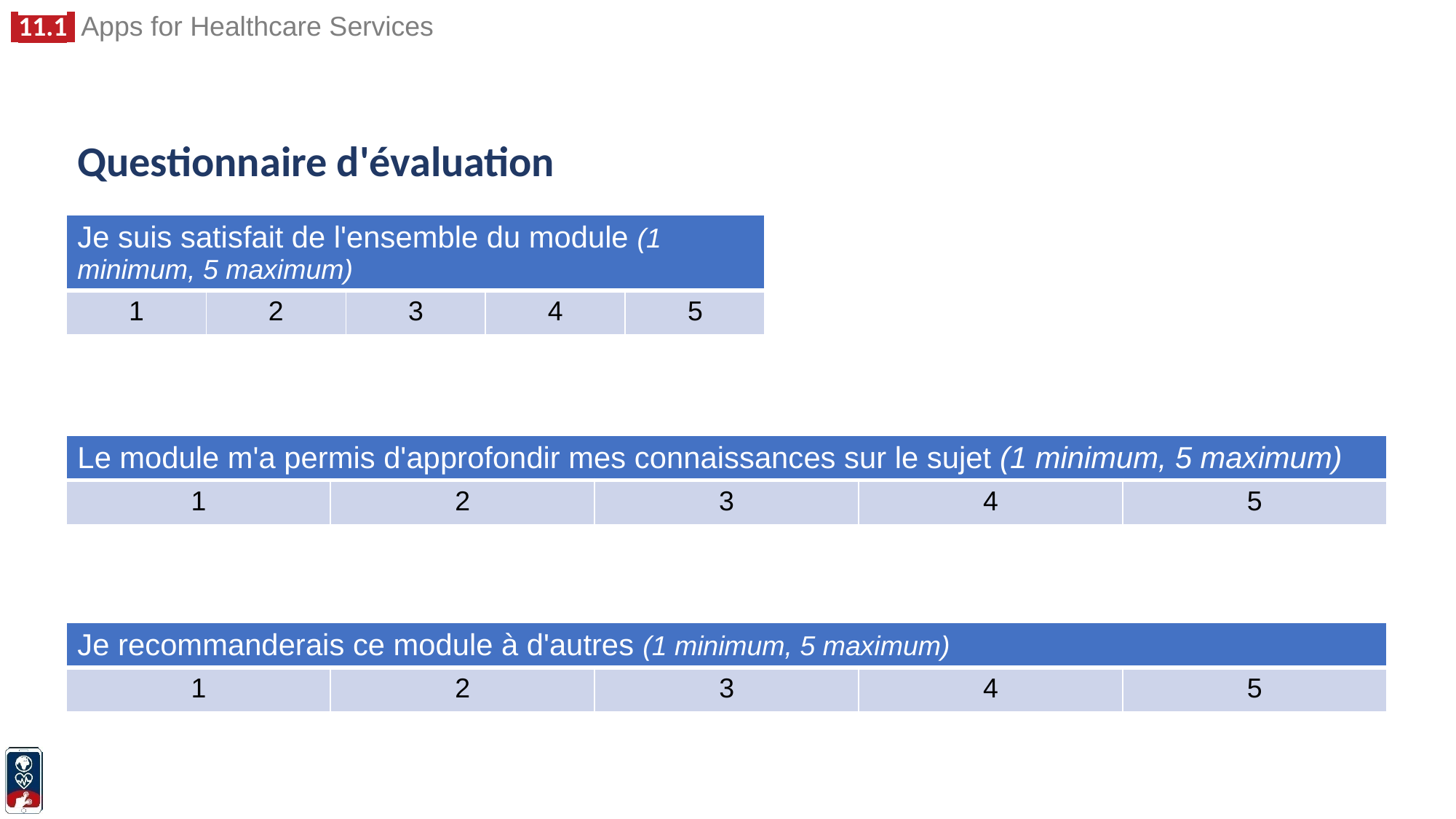

# Questionnaire d'évaluation
| Je suis satisfait de l'ensemble du module (1 minimum, 5 maximum) |  |  |  |  |
| --- | --- | --- | --- | --- |
| 1 | 2 | 3 | 4 | 5 |
| Le module m'a permis d'approfondir mes connaissances sur le sujet (1 minimum, 5 maximum) |  |  |  |  |
| --- | --- | --- | --- | --- |
| 1 | 2 | 3 | 4 | 5 |
| Je recommanderais ce module à d'autres (1 minimum, 5 maximum) |  |  |  |  |
| --- | --- | --- | --- | --- |
| 1 | 2 | 3 | 4 | 5 |